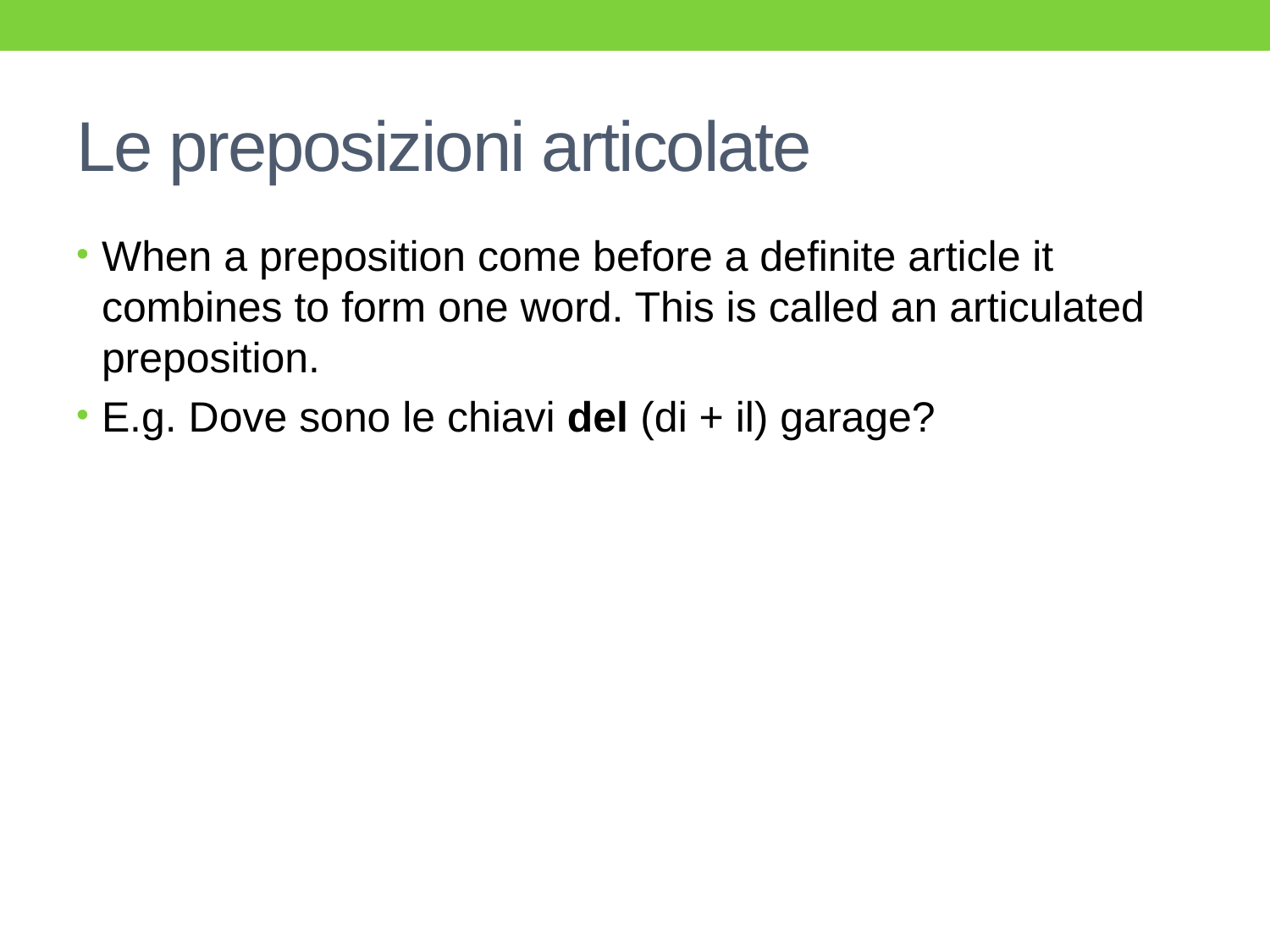

# Le preposizioni articolate
When a preposition come before a definite article it combines to form one word. This is called an articulated preposition.
E.g. Dove sono le chiavi del (di + il) garage?